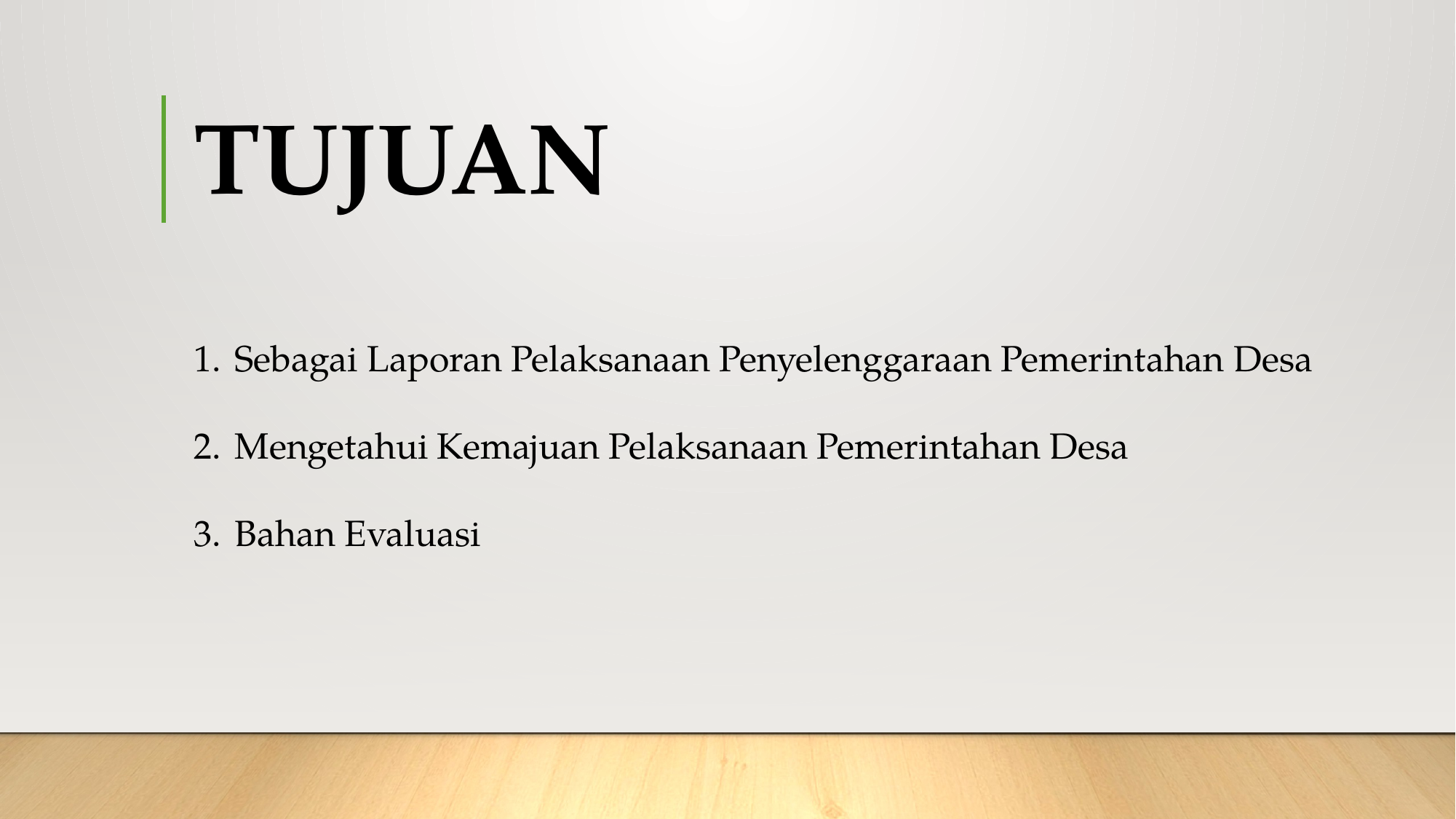

# TUJUAN
Sebagai Laporan Pelaksanaan Penyelenggaraan Pemerintahan Desa
Mengetahui Kemajuan Pelaksanaan Pemerintahan Desa
Bahan Evaluasi